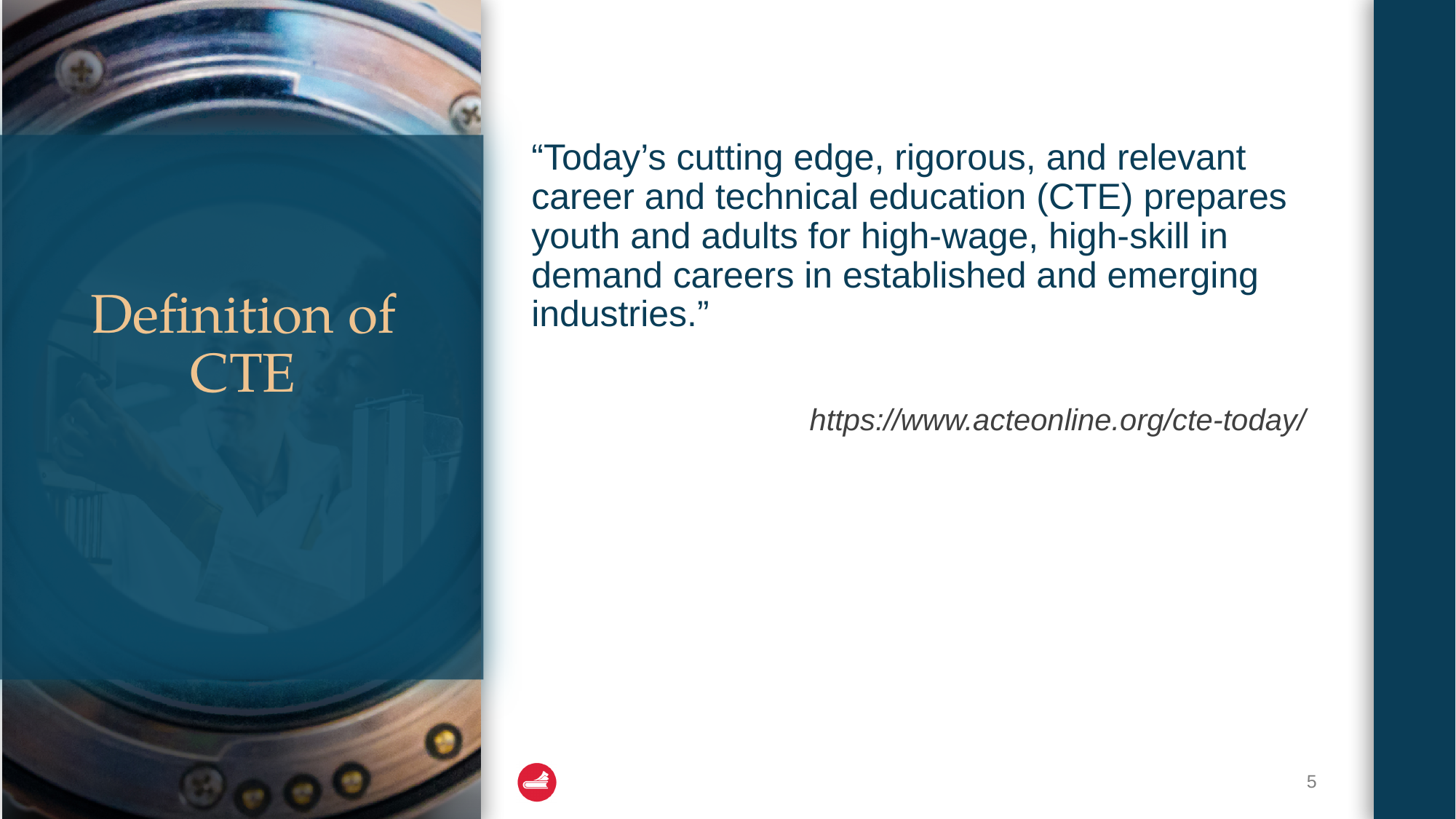

“Today’s cutting edge, rigorous, and relevant career and technical education (CTE) prepares youth and adults for high-wage, high-skill in demand careers in established and emerging industries.”

https://www.acteonline.org/cte-today/

# Definition of CTE
5